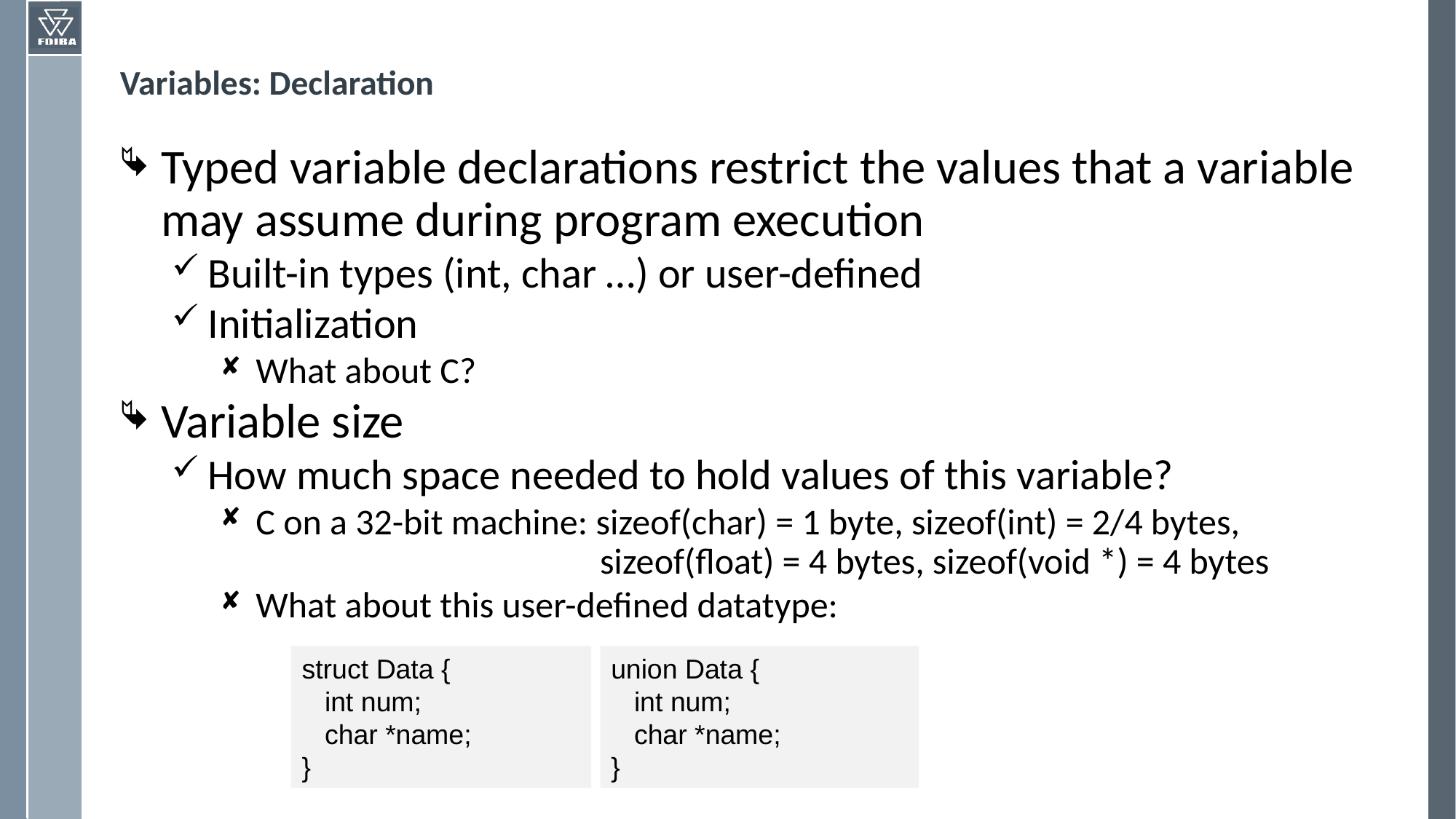

# Variables: Declaration
Typed variable declarations restrict the values that a variable may assume during program execution
Built-in types (int, char …) or user-defined
Initialization
What about C?
Variable size
How much space needed to hold values of this variable?
C on a 32-bit machine: sizeof(char) = 1 byte, sizeof(int) = 2/4 bytes,
                                          sizeof(float) = 4 bytes, sizeof(void *) = 4 bytes
What about this user-defined datatype:
struct Data {
   int num;
   char *name;
}
union Data {
   int num;
   char *name;
}